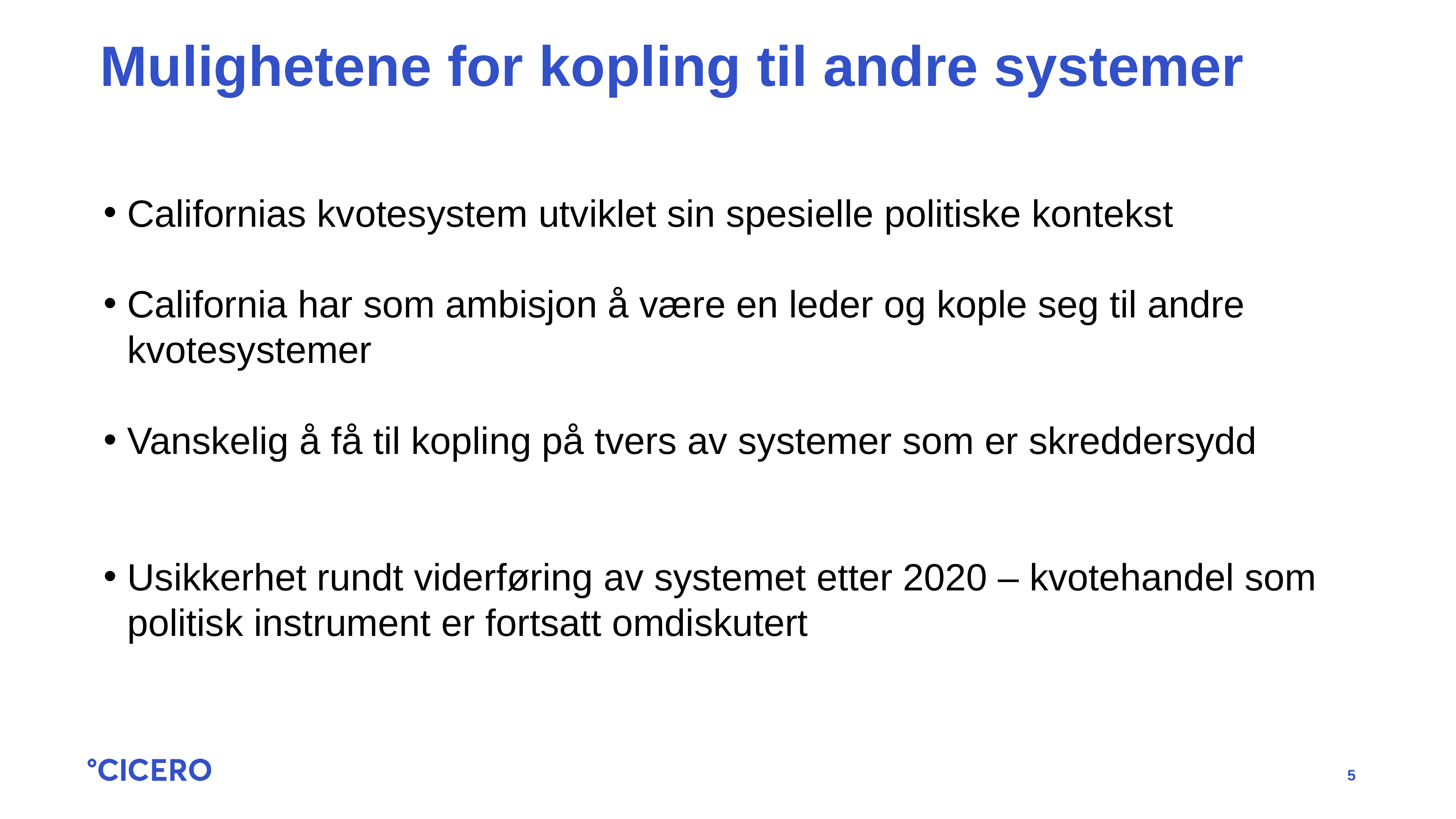

# Mulighetene for kopling til andre systemer
Californias kvotesystem utviklet sin spesielle politiske kontekst

California har som ambisjon å være en leder og kople seg til andre kvotesystemer

Vanskelig å få til kopling på tvers av systemer som er skreddersydd

Usikkerhet rundt viderføring av systemet etter 2020 – kvotehandel som politisk instrument er fortsatt omdiskutert

5